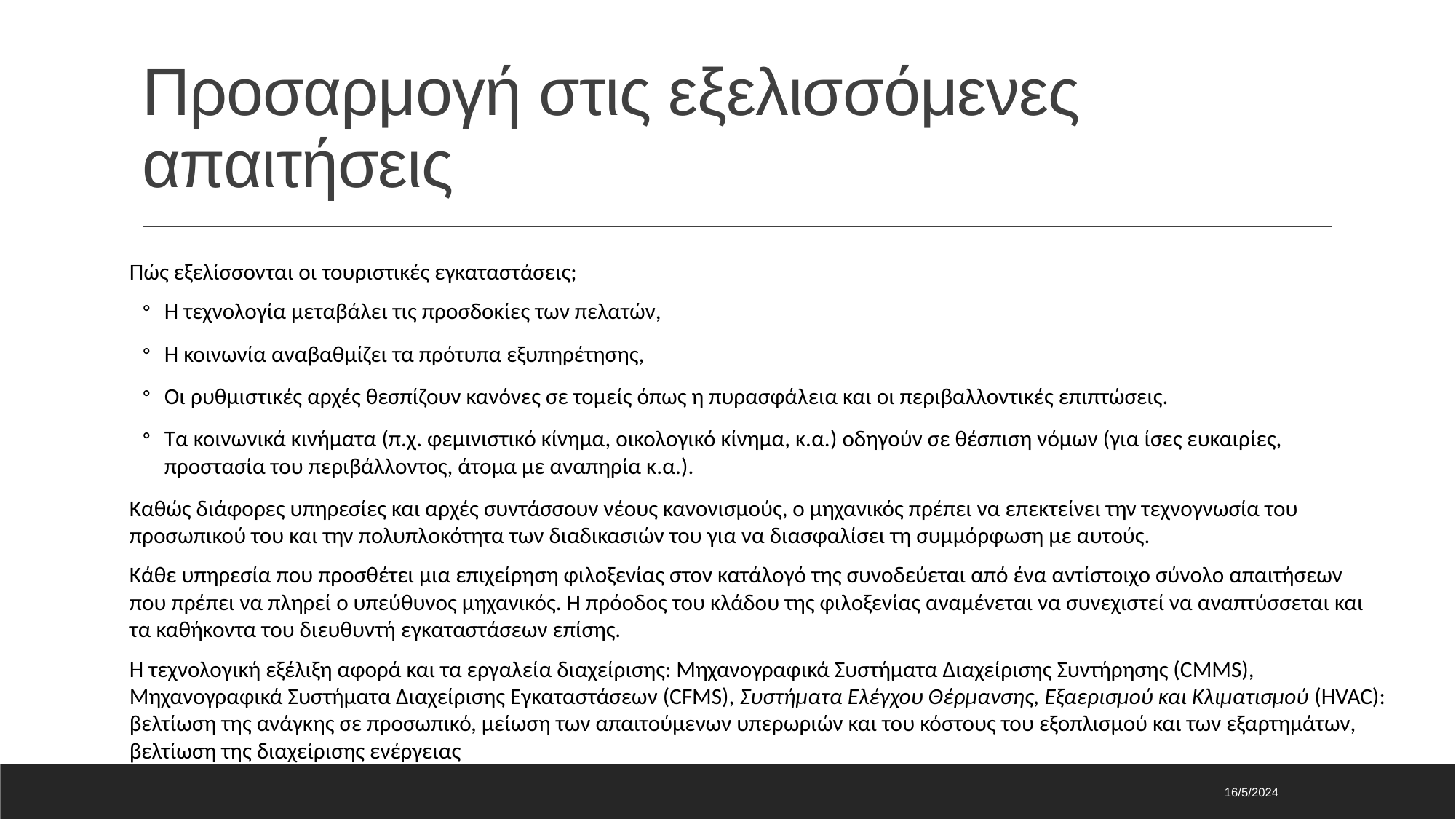

# Προσαρμογή στις εξελισσόμενες απαιτήσεις
Πώς εξελίσσονται οι τουριστικές εγκαταστάσεις;
Η τεχνολογία μεταβάλει τις προσδοκίες των πελατών,
Η κοινωνία αναβαθμίζει τα πρότυπα εξυπηρέτησης,
Οι ρυθμιστικές αρχές θεσπίζουν κανόνες σε τομείς όπως η πυρασφάλεια και οι περιβαλλοντικές επιπτώσεις.
Τα κοινωνικά κινήματα (π.χ. φεμινιστικό κίνημα, οικολογικό κίνημα, κ.α.) οδηγούν σε θέσπιση νόμων (για ίσες ευκαιρίες, προστασία του περιβάλλοντος, άτομα με αναπηρία κ.α.).
Καθώς διάφορες υπηρεσίες και αρχές συντάσσουν νέους κανονισμούς, ο μηχανικός πρέπει να επεκτείνει την τεχνογνωσία του προσωπικού του και την πολυπλοκότητα των διαδικασιών του για να διασφαλίσει τη συμμόρφωση με αυτούς.
Κάθε υπηρεσία που προσθέτει μια επιχείρηση φιλοξενίας στον κατάλογό της συνοδεύεται από ένα αντίστοιχο σύνολο απαιτήσεων που πρέπει να πληρεί ο υπεύθυνος μηχανικός. Η πρόοδος του κλάδου της φιλοξενίας αναμένεται να συνεχιστεί να αναπτύσσεται και τα καθήκοντα του διευθυντή εγκαταστάσεων επίσης.
Η τεχνολογική εξέλιξη αφορά και τα εργαλεία διαχείρισης: Μηχανογραφικά Συστήματα Διαχείρισης Συντήρησης (CMMS), Μηχανογραφικά Συστήματα Διαχείρισης Εγκαταστάσεων (CFMS), Συστήματα Ελέγχου Θέρμανσης, Εξαερισμού και Κλιματισμού (HVAC): βελτίωση της ανάγκης σε προσωπικό, μείωση των απαιτούμενων υπερωριών και του κόστους του εξοπλισμού και των εξαρτημάτων, βελτίωση της διαχείρισης ενέργειας
16/5/2024